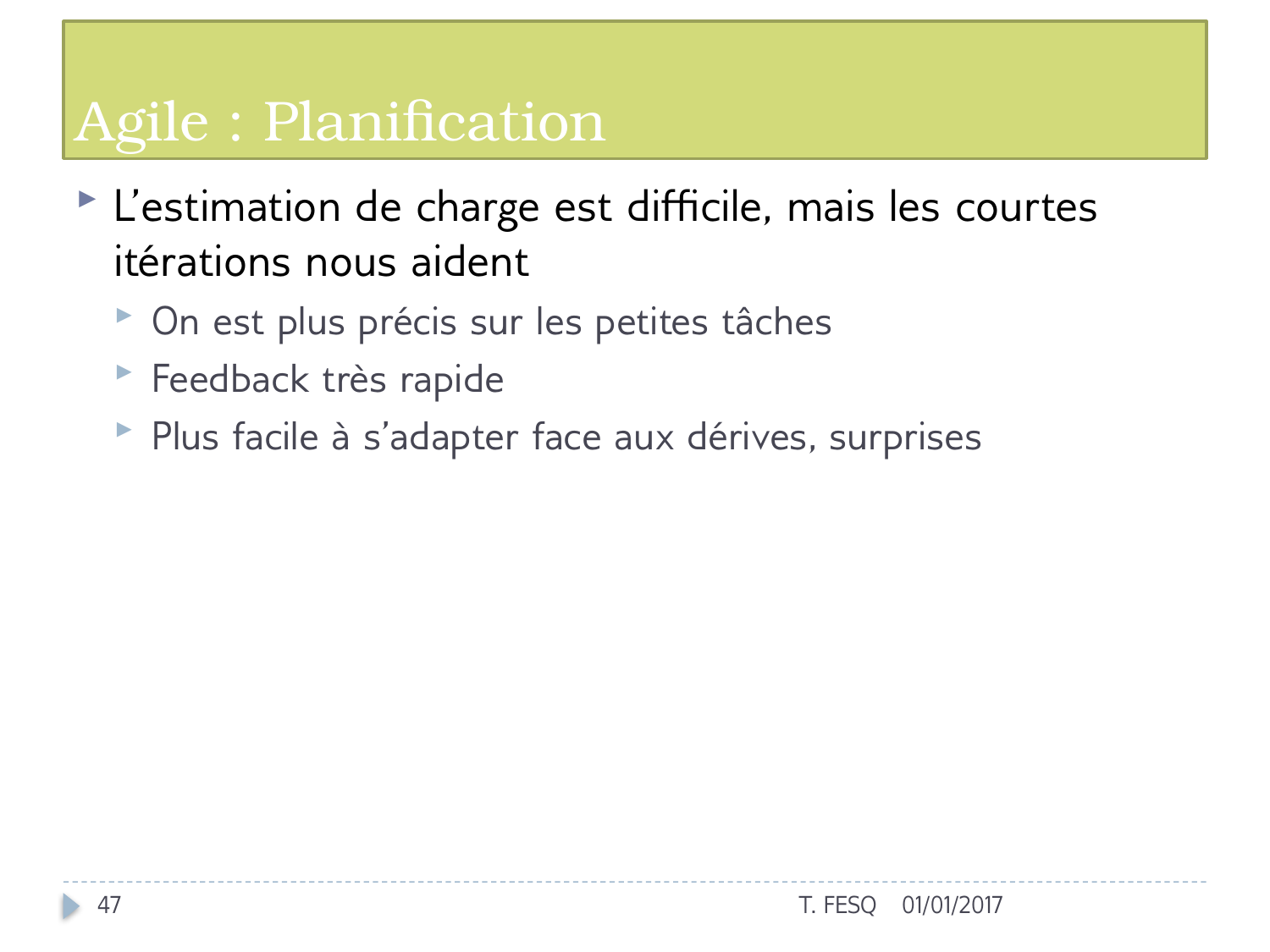

# Agile : Planification
L’estimation de charge est difficile, mais les courtes itérations nous aident
On est plus précis sur les petites tâches
Feedback très rapide
Plus facile à s’adapter face aux dérives, surprises

47
T. FESQ
01/01/2017